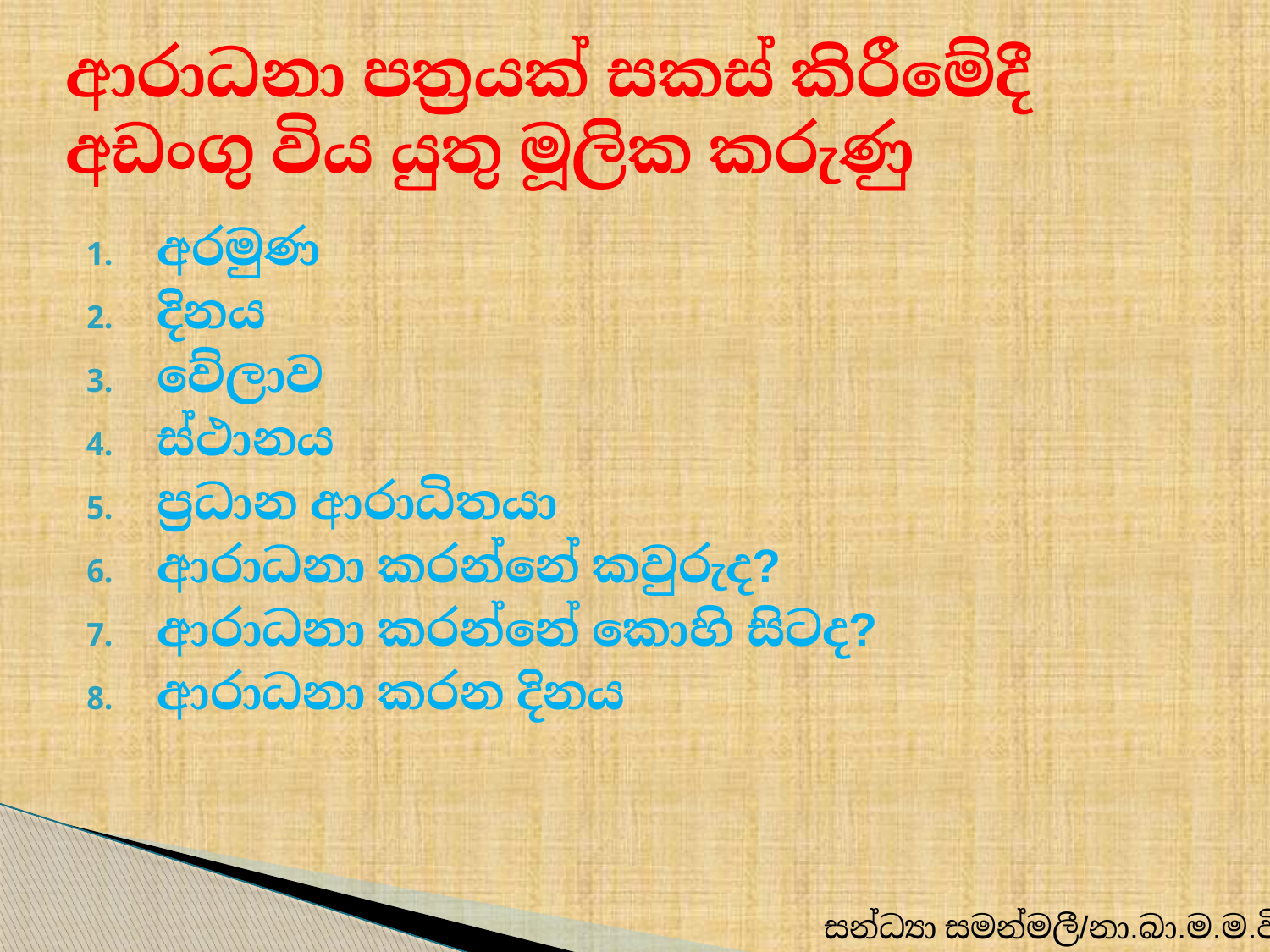

# ආරාධනා පත්‍රයක් සකස් කිරීමේදී අඩංගු විය යුතු මූලික කරුණු
අරමුණ
දිනය
වේලාව
ස්ථානය
ප්‍රධාන ආරාධිතයා
ආරාධනා කරන්නේ කවුරුද?
ආරාධනා කරන්නේ කොහි සිටද?
ආරාධනා කරන දිනය

සන්ධ්‍යා සමන්මලී/නා.බා.ම.ම.වී.